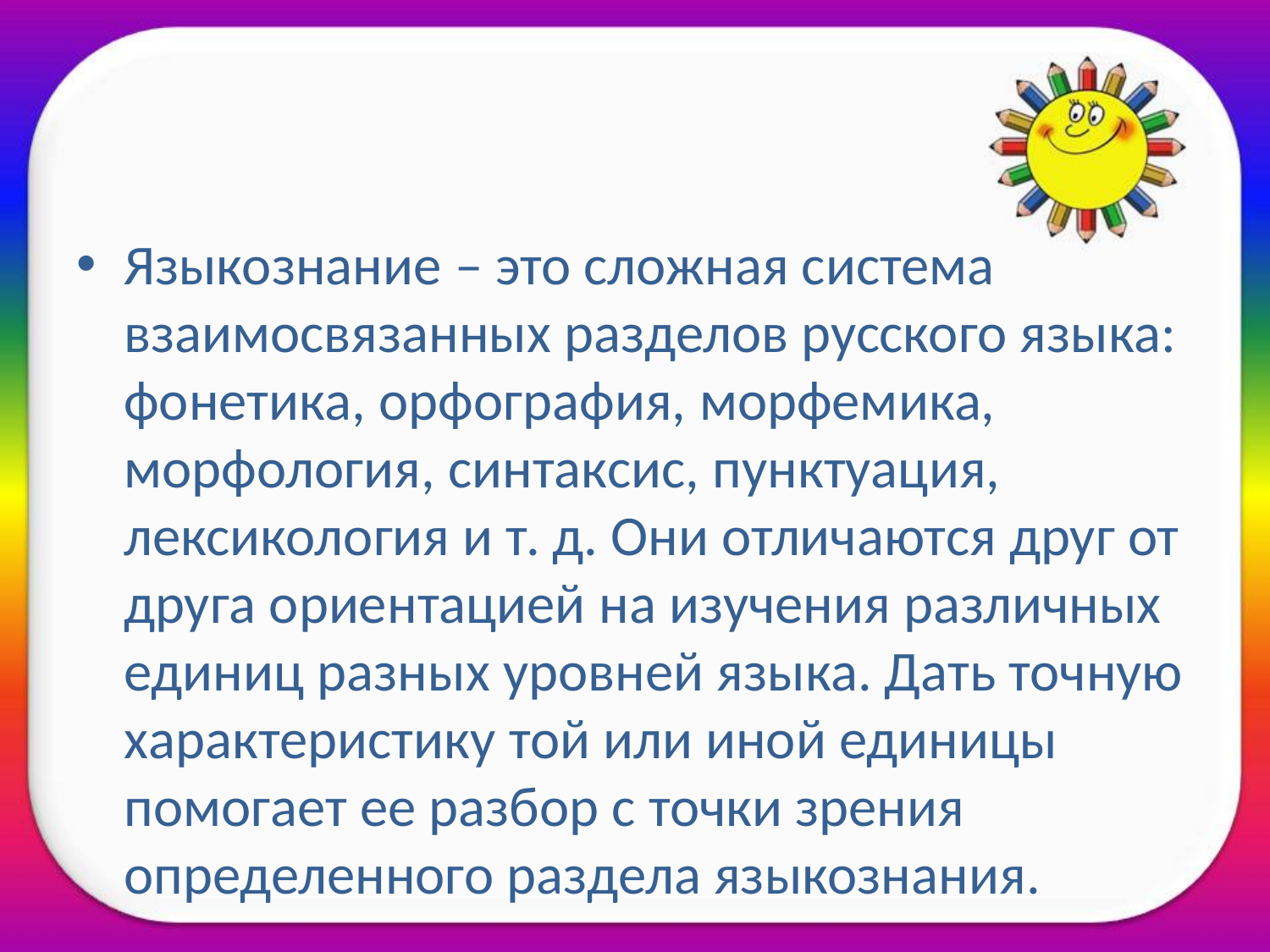

#
Языкознание – это сложная система взаимосвязанных разделов русского языка: фонетика, орфография, морфемика, морфология, синтаксис, пунктуация, лексикология и т. д. Они отличаются друг от друга ориентацией на изучения различных единиц разных уровней языка. Дать точную характеристику той или иной единицы помогает ее разбор с точки зрения определенного раздела языкознания.